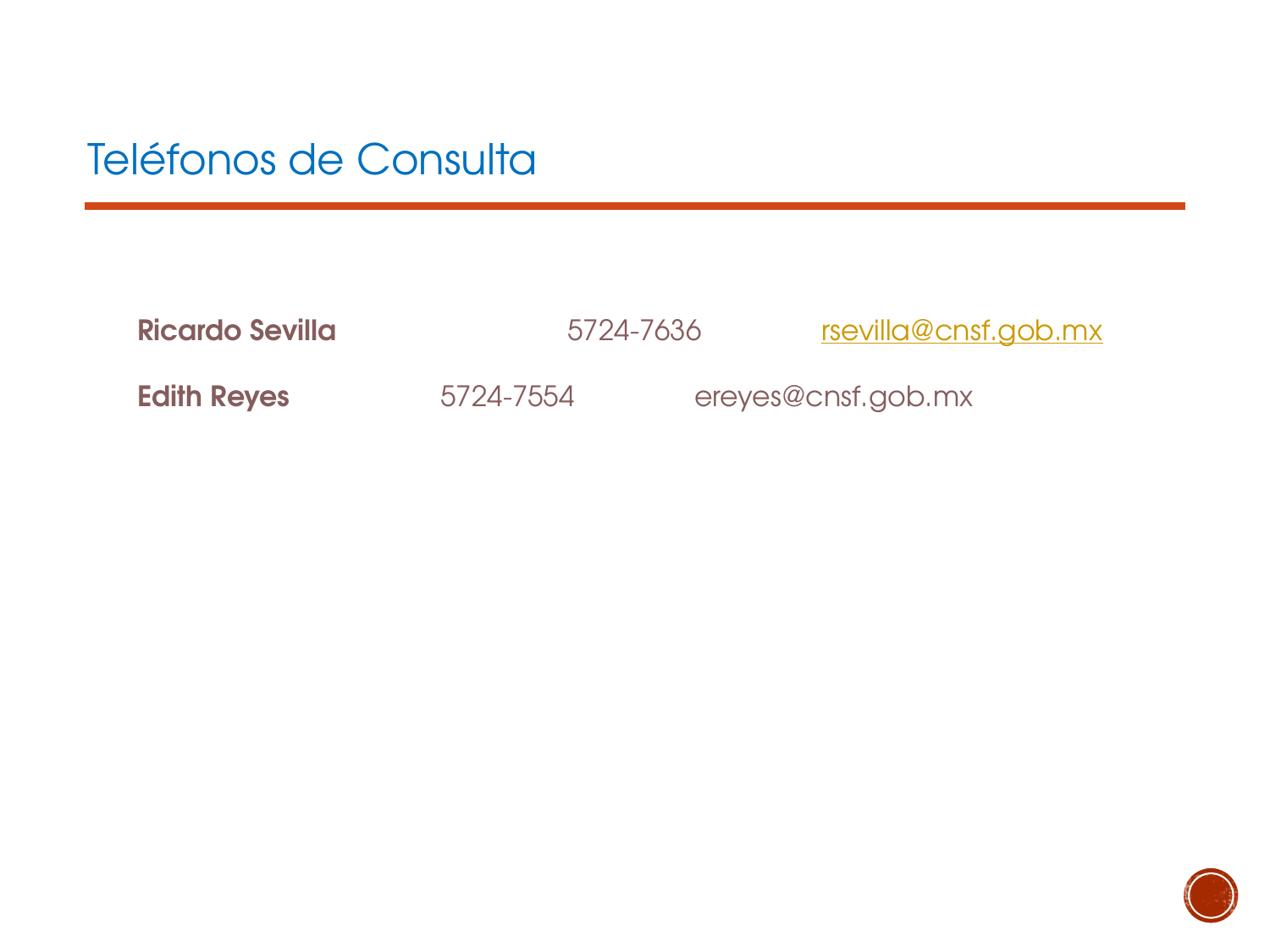

Teléfonos de Consulta
Ricardo Sevilla  	        	5724-7636 	rsevilla@cnsf.gob.mx
Edith Reyes		5724-7554	ereyes@cnsf.gob.mx